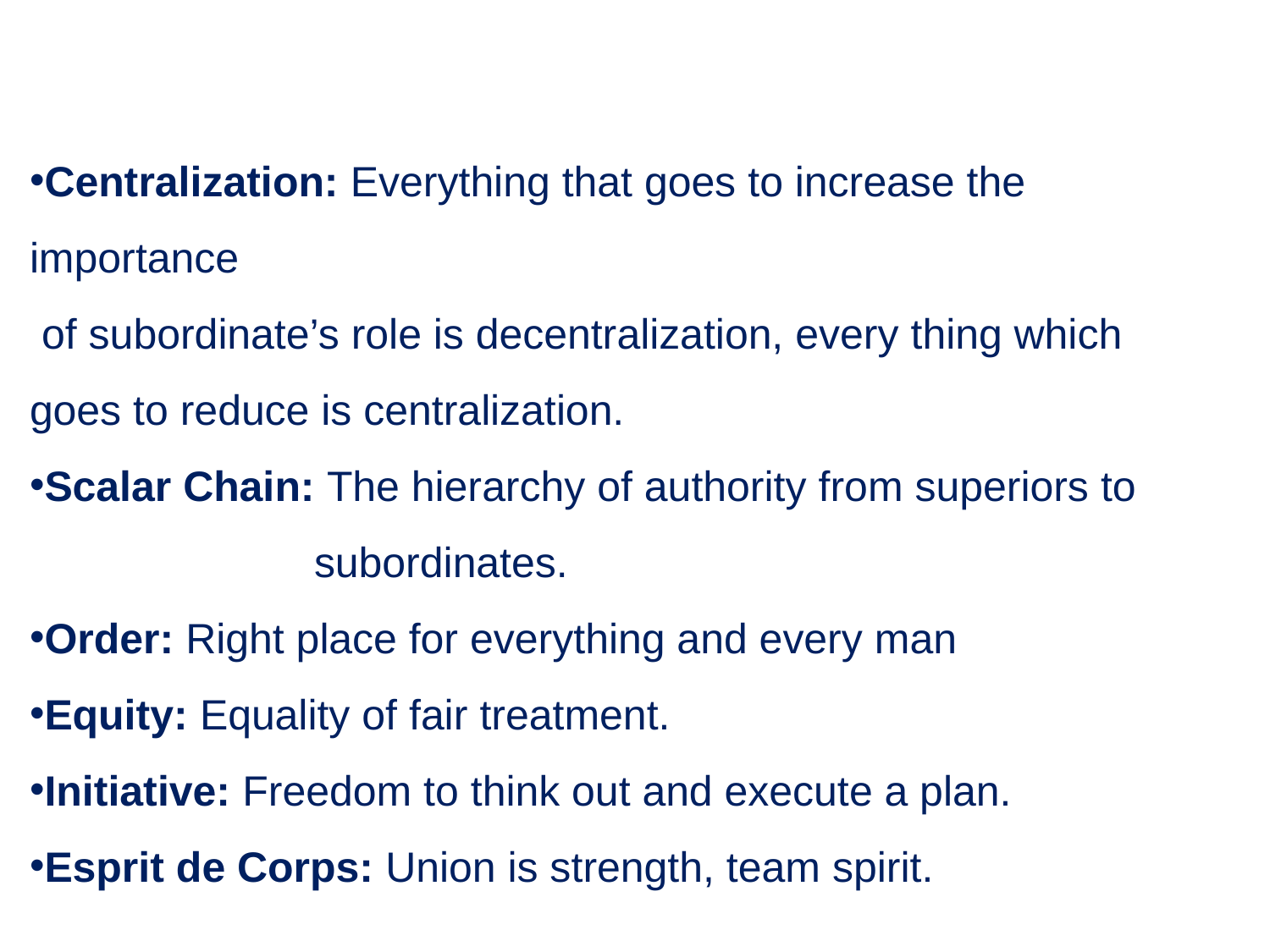

Centralization: Everything that goes to increase the importance
 of subordinate’s role is decentralization, every thing which
goes to reduce is centralization.
Scalar Chain: The hierarchy of authority from superiors to
                        subordinates.
Order: Right place for everything and every man
Equity: Equality of fair treatment.
Initiative: Freedom to think out and execute a plan.
Esprit de Corps: Union is strength, team spirit.